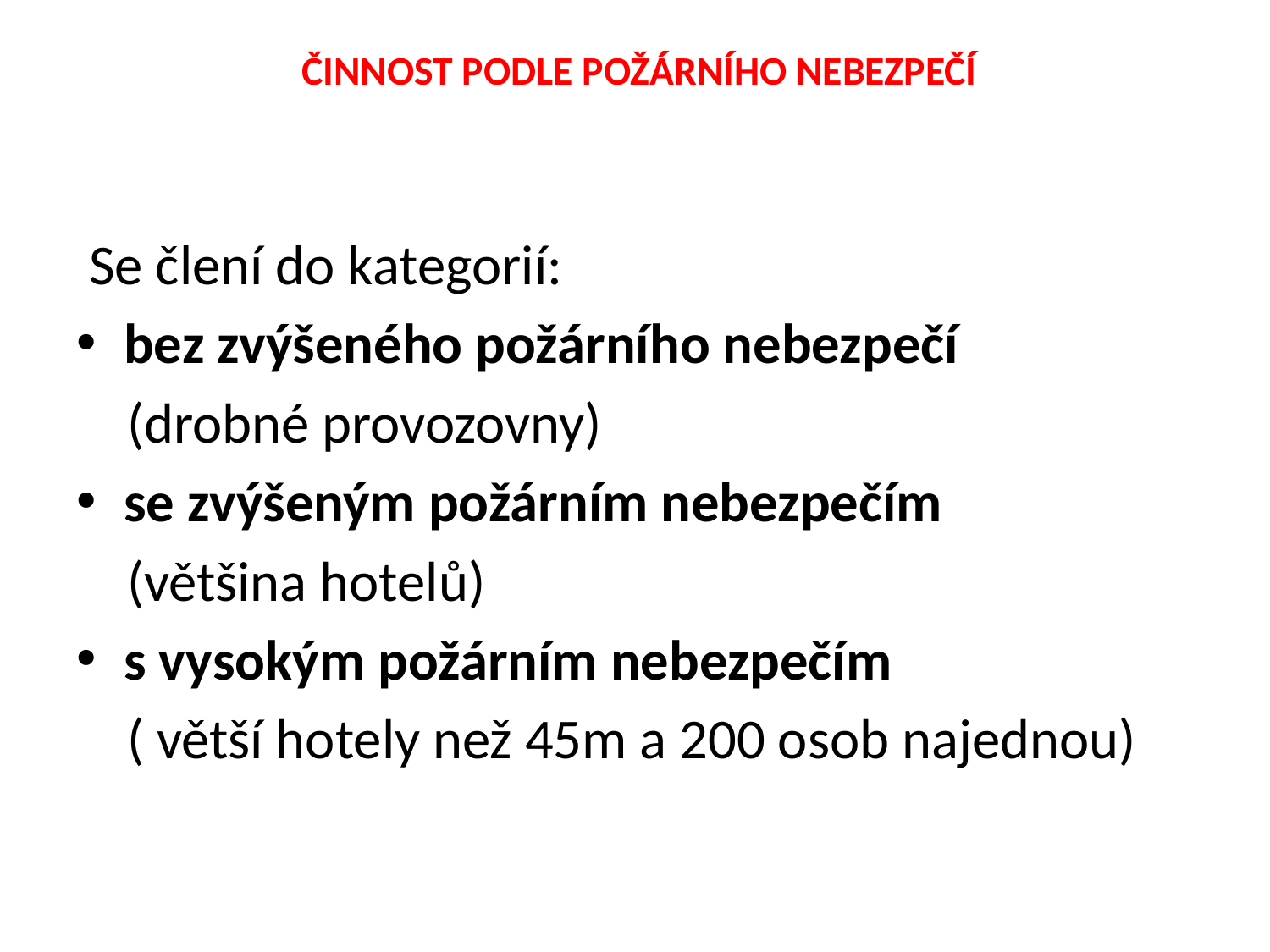

# činnost podle požárního nebezpečí
 Se člení do kategorií:
bez zvýšeného požárního nebezpečí
    (drobné provozovny)
se zvýšeným požárním nebezpečím
    (většina hotelů)
s vysokým požárním nebezpečím
    ( větší hotely než 45m a 200 osob najednou)